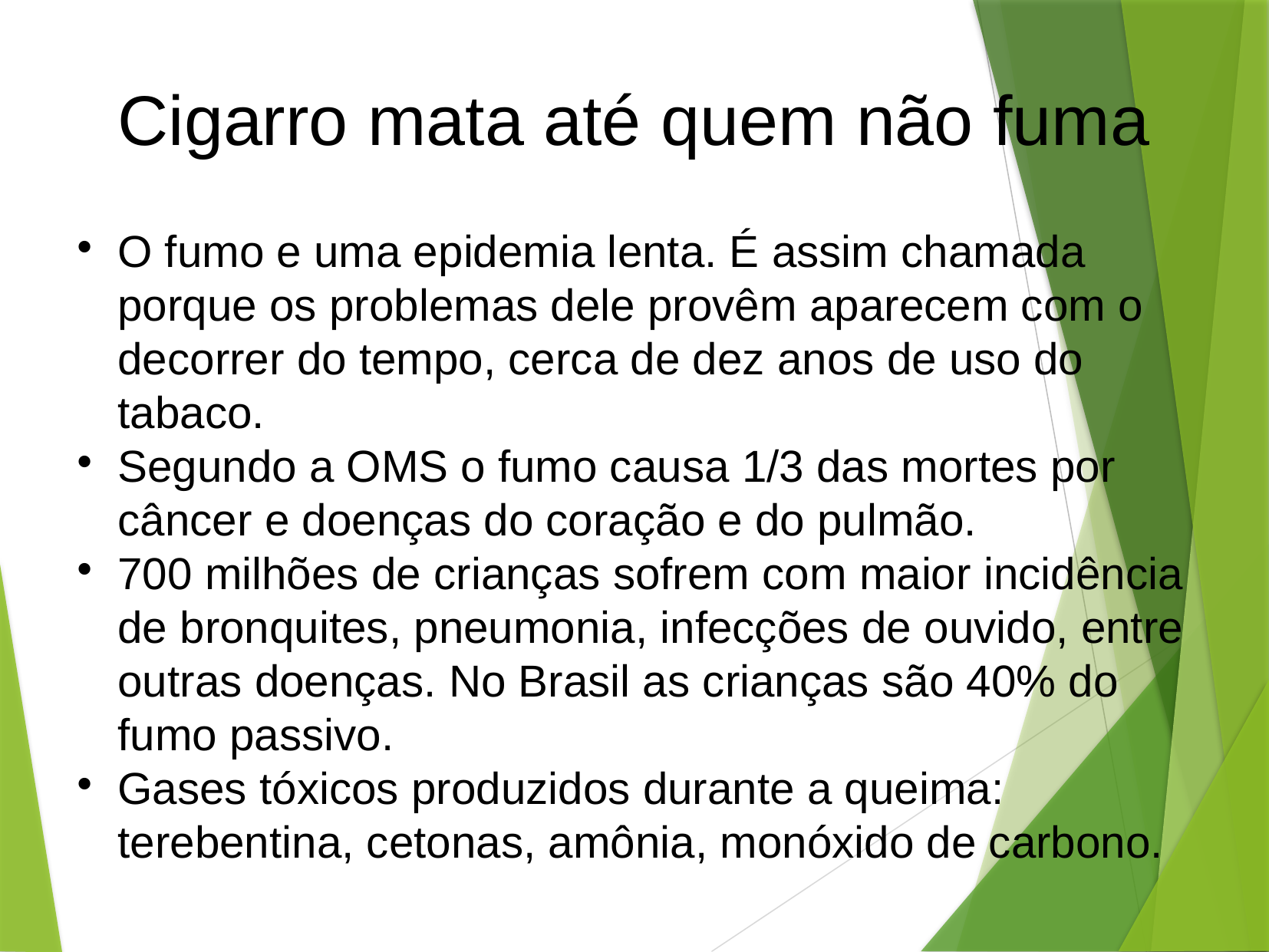

Cigarro mata até quem não fuma
O fumo e uma epidemia lenta. É assim chamada porque os problemas dele provêm aparecem com o decorrer do tempo, cerca de dez anos de uso do tabaco.
Segundo a OMS o fumo causa 1/3 das mortes por câncer e doenças do coração e do pulmão.
700 milhões de crianças sofrem com maior incidência de bronquites, pneumonia, infecções de ouvido, entre outras doenças. No Brasil as crianças são 40% do fumo passivo.
Gases tóxicos produzidos durante a queima: terebentina, cetonas, amônia, monóxido de carbono.